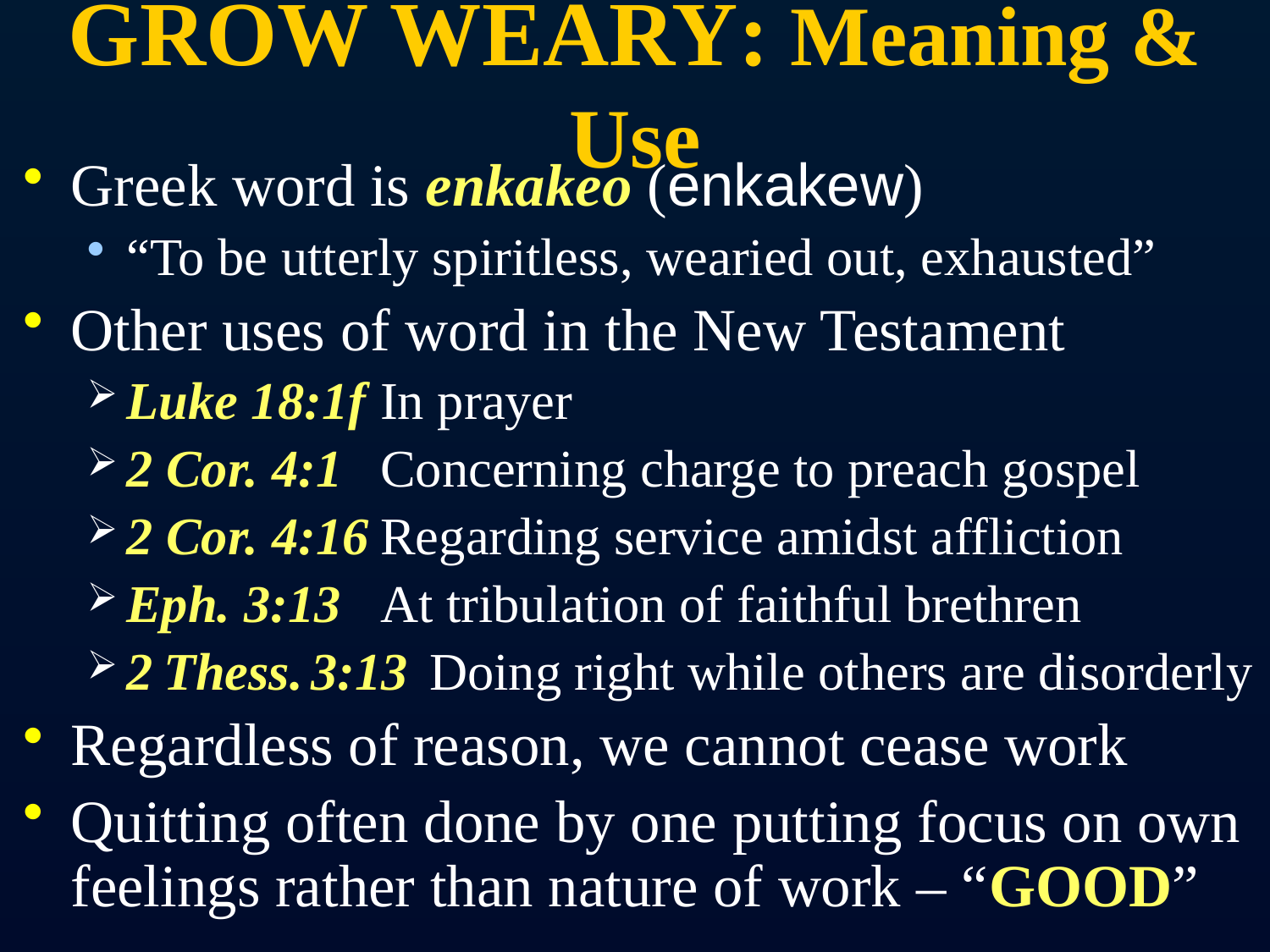

# Grow Weary: Meaning & Use
Greek word is enkakeo (enkakew)
“To be utterly spiritless, wearied out, exhausted”
Other uses of word in the New Testament
Luke 18:1f	In prayer
2 Cor. 4:1	Concerning charge to preach gospel
2 Cor. 4:16	Regarding service amidst affliction
Eph. 3:13	At tribulation of faithful brethren
2 Thess. 3:13  Doing right while others are disorderly
Regardless of reason, we cannot cease work
Quitting often done by one putting focus on own feelings rather than nature of work – “Good”